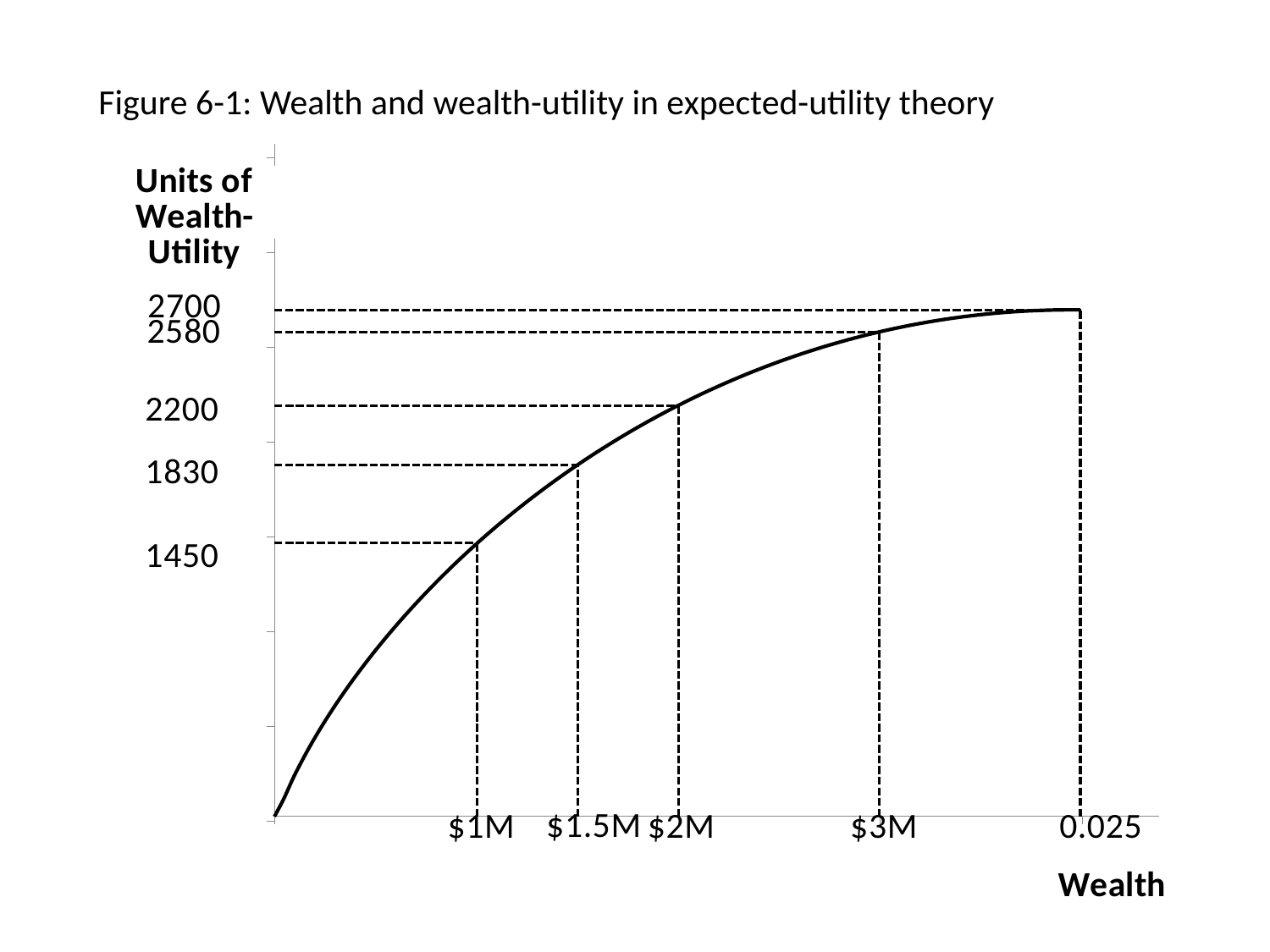

# Figure 6-1: Wealth and wealth-utility in expected-utility theory

### Chart

| Category |  |  |  |  | 0 |  |  |  |  |  |  |
|---|---|---|---|---|---|---|---|---|---|---|---|